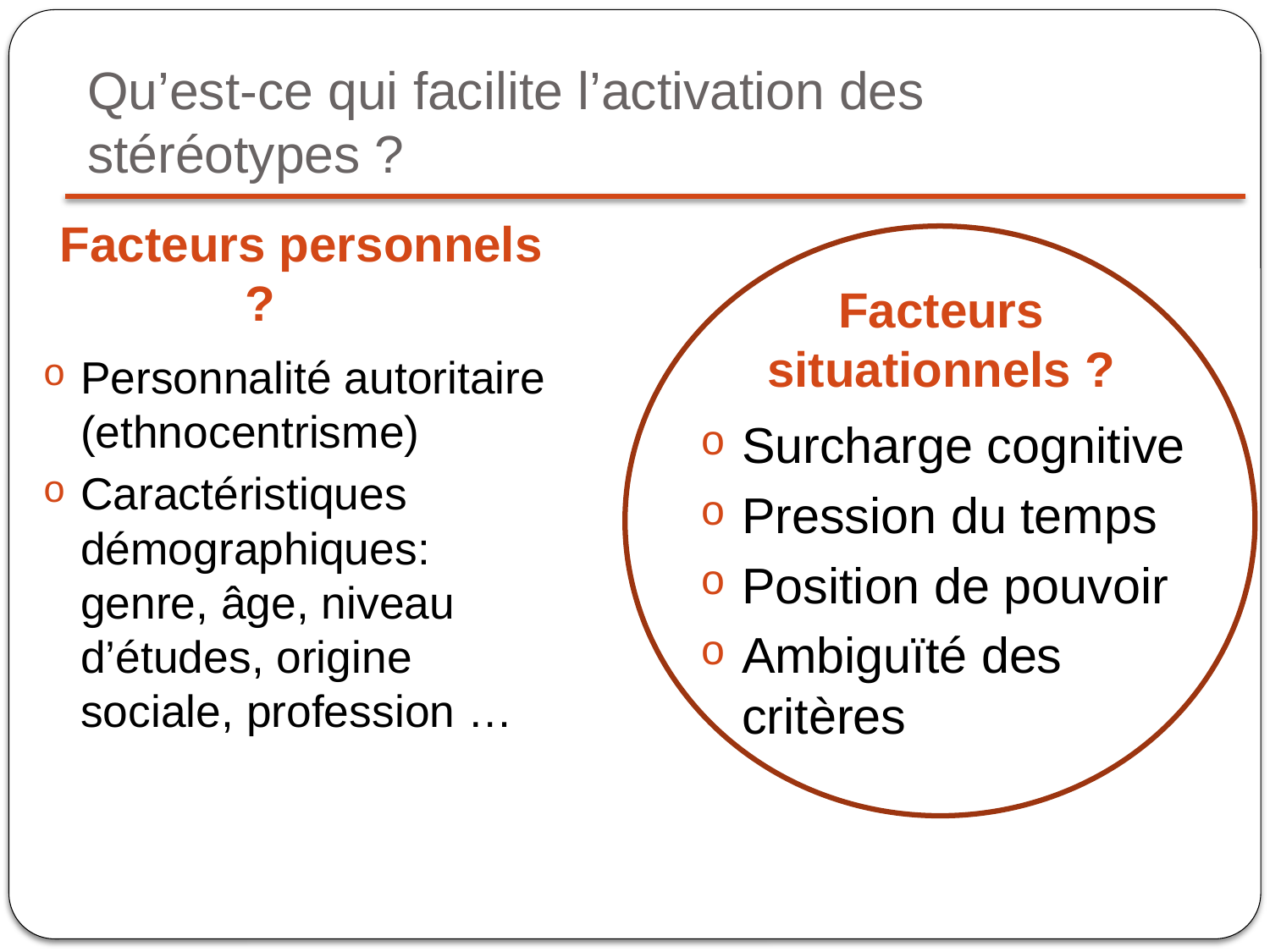

# Qu’est-ce qui facilite l’activation des stéréotypes ?

Facteurs personnels ?
Facteurs situationnels ?
Personnalité autoritaire (ethnocentrisme)
Caractéristiques démographiques: genre, âge, niveau d’études, origine sociale, profession …
Surcharge cognitive
Pression du temps
Position de pouvoir
Ambiguïté des critères